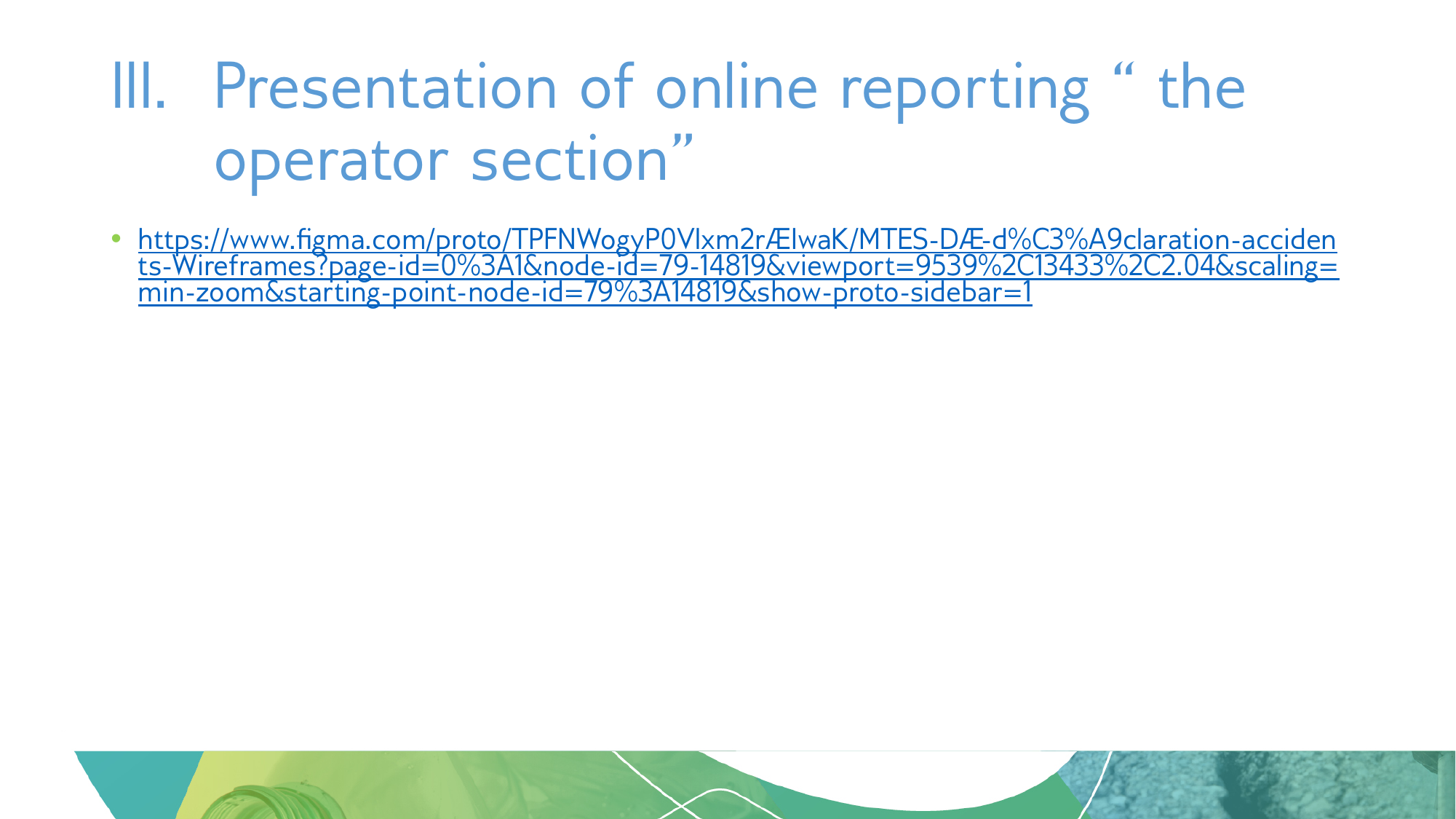

# Presentation of online reporting “ the operator section”
https://www.figma.com/proto/TPFNWogyP0Vlxm2rAeIwaK/MTES-DAE-d%C3%A9claration-accidents-Wireframes?page-id=0%3A1&node-id=79-14819&viewport=9539%2C13433%2C2.04&scaling=min-zoom&starting-point-node-id=79%3A14819&show-proto-sidebar=1